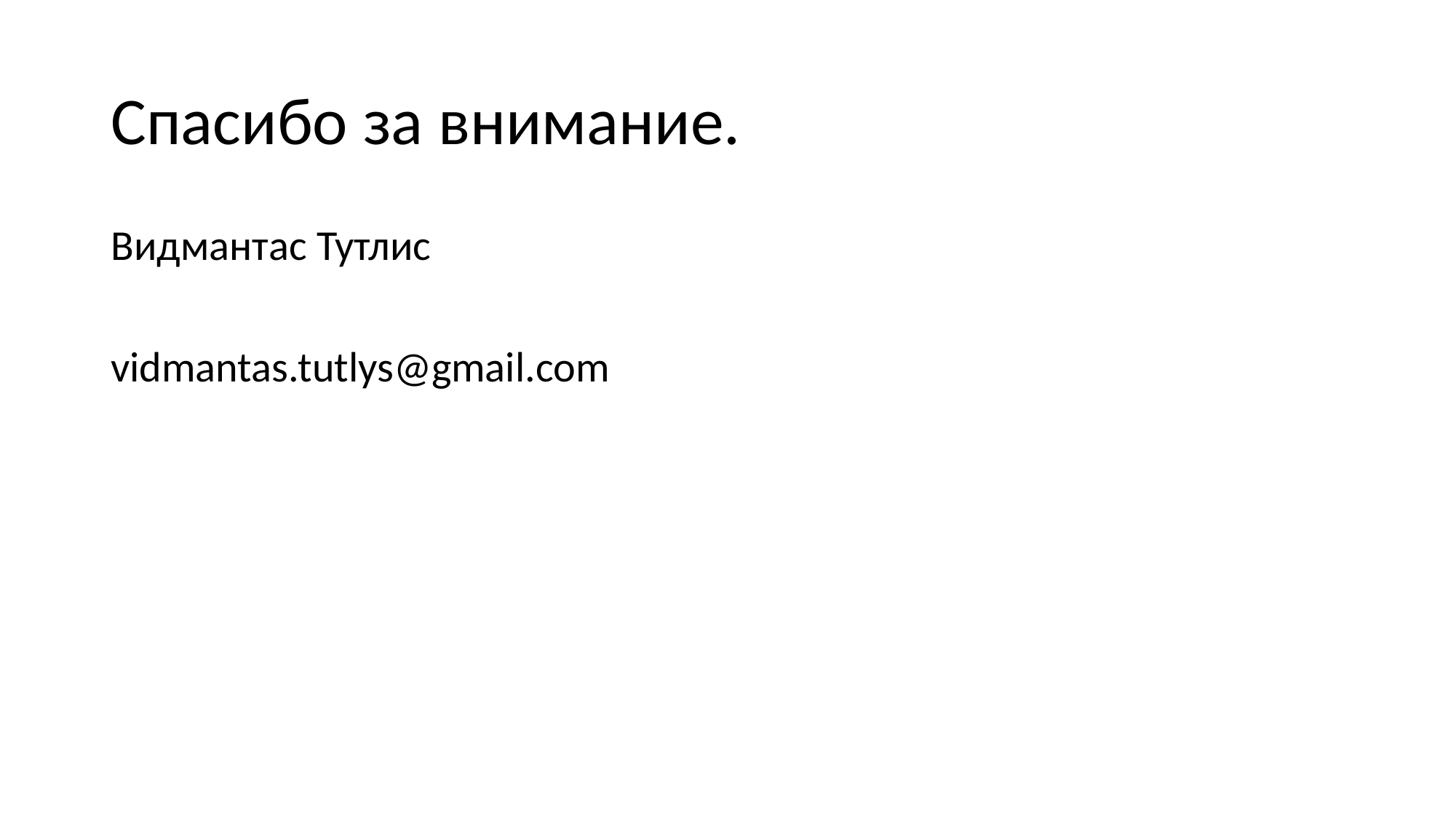

# Спасибо за внимание.
Видмантас Тутлис

vidmantas.tutlys@gmail.com